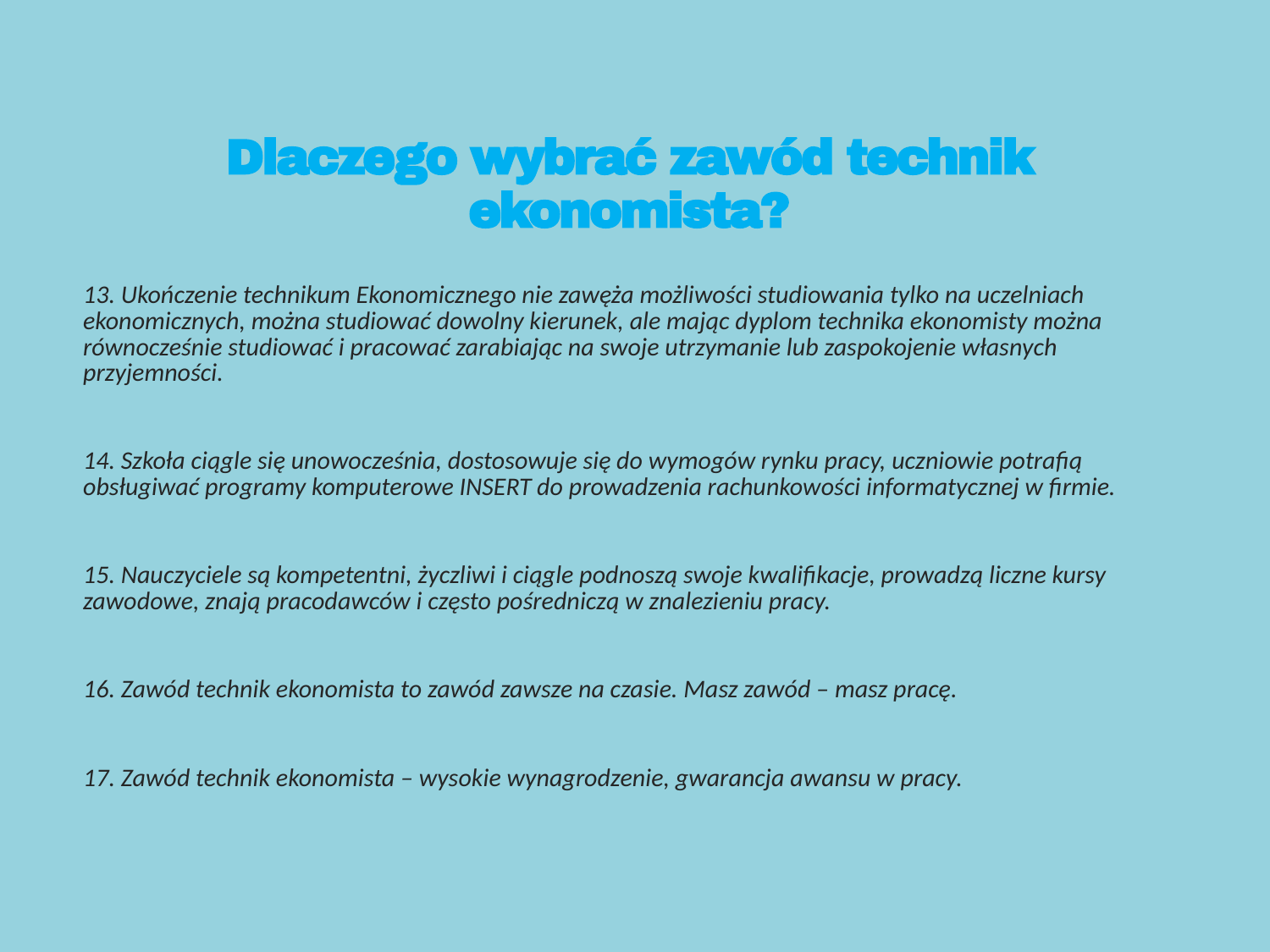

# Dlaczego wybrać zawód technik ekonomista?
13. Ukończenie technikum Ekonomicznego nie zawęża możliwości studiowania tylko na uczelniach ekonomicznych, można studiować dowolny kierunek, ale mając dyplom technika ekonomisty można równocześnie studiować i pracować zarabiając na swoje utrzymanie lub zaspokojenie własnych przyjemności.

14. Szkoła ciągle się unowocześnia, dostosowuje się do wymogów rynku pracy, uczniowie potrafią obsługiwać programy komputerowe INSERT do prowadzenia rachunkowości informatycznej w firmie.

15. Nauczyciele są kompetentni, życzliwi i ciągle podnoszą swoje kwalifikacje, prowadzą liczne kursy zawodowe, znają pracodawców i często pośredniczą w znalezieniu pracy.

16. Zawód technik ekonomista to zawód zawsze na czasie. Masz zawód – masz pracę.

17. Zawód technik ekonomista – wysokie wynagrodzenie, gwarancja awansu w pracy.